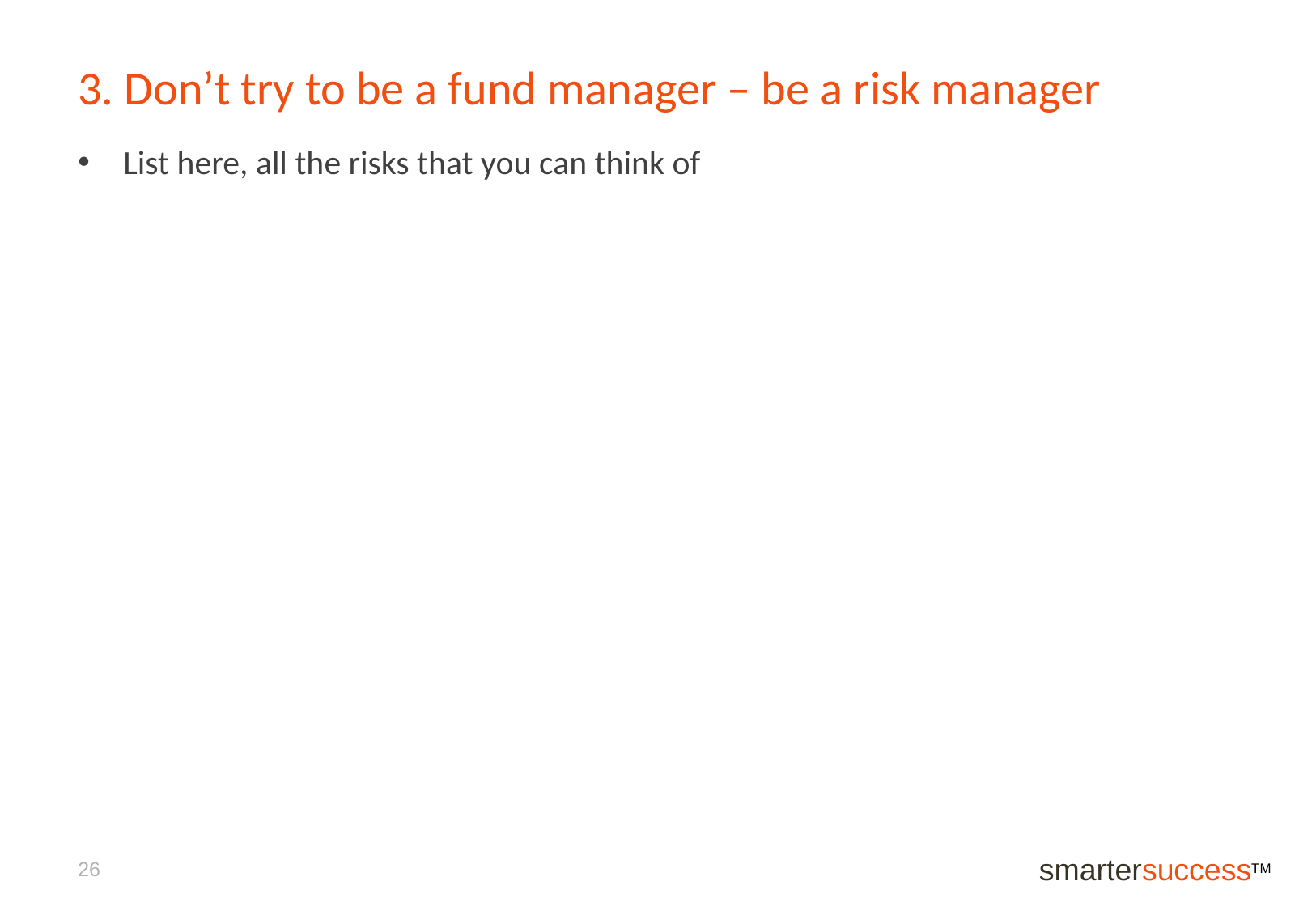

# 3. Don’t try to be a fund manager – be a risk manager
List here, all the risks that you can think of
26